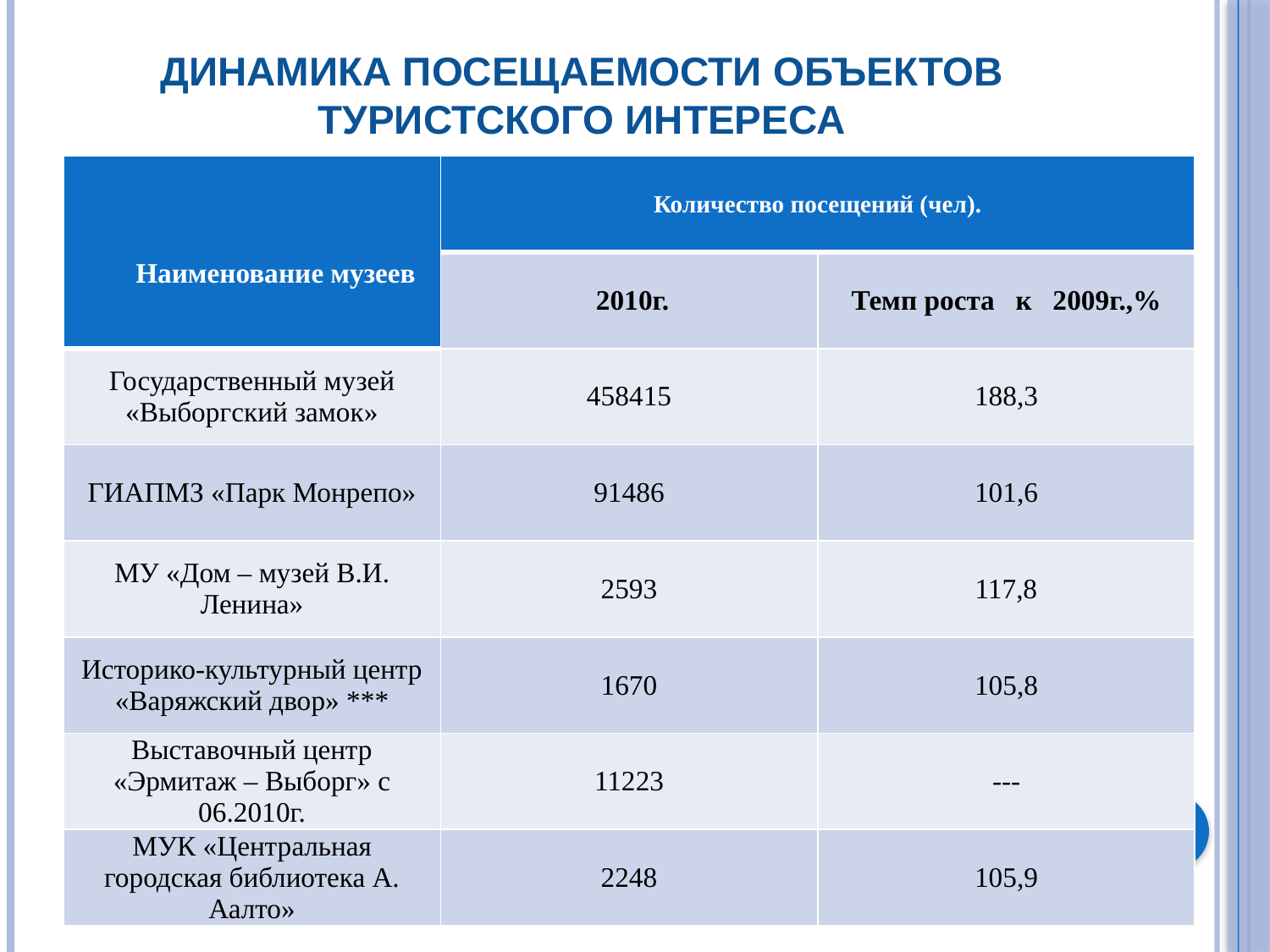

# Динамика посещаемости объектов туристского интереса
| Наименование музеев | Количество посещений (чел). |  |
| --- | --- | --- |
|  | 2010г. | Темп роста к 2009г.,% |
| Государственный музей «Выборгский замок» | 458415 | 188,3 |
| ГИАПМЗ «Парк Монрепо» | 91486 | 101,6 |
| МУ «Дом – музей В.И. Ленина» | 2593 | 117,8 |
| Историко-культурный центр «Варяжский двор» \*\*\* | 1670 | 105,8 |
| Выставочный центр «Эрмитаж – Выборг» с 06.2010г. | 11223 | --- |
| МУК «Центральная городская библиотека А. Аалто» | 2248 | 105,9 |